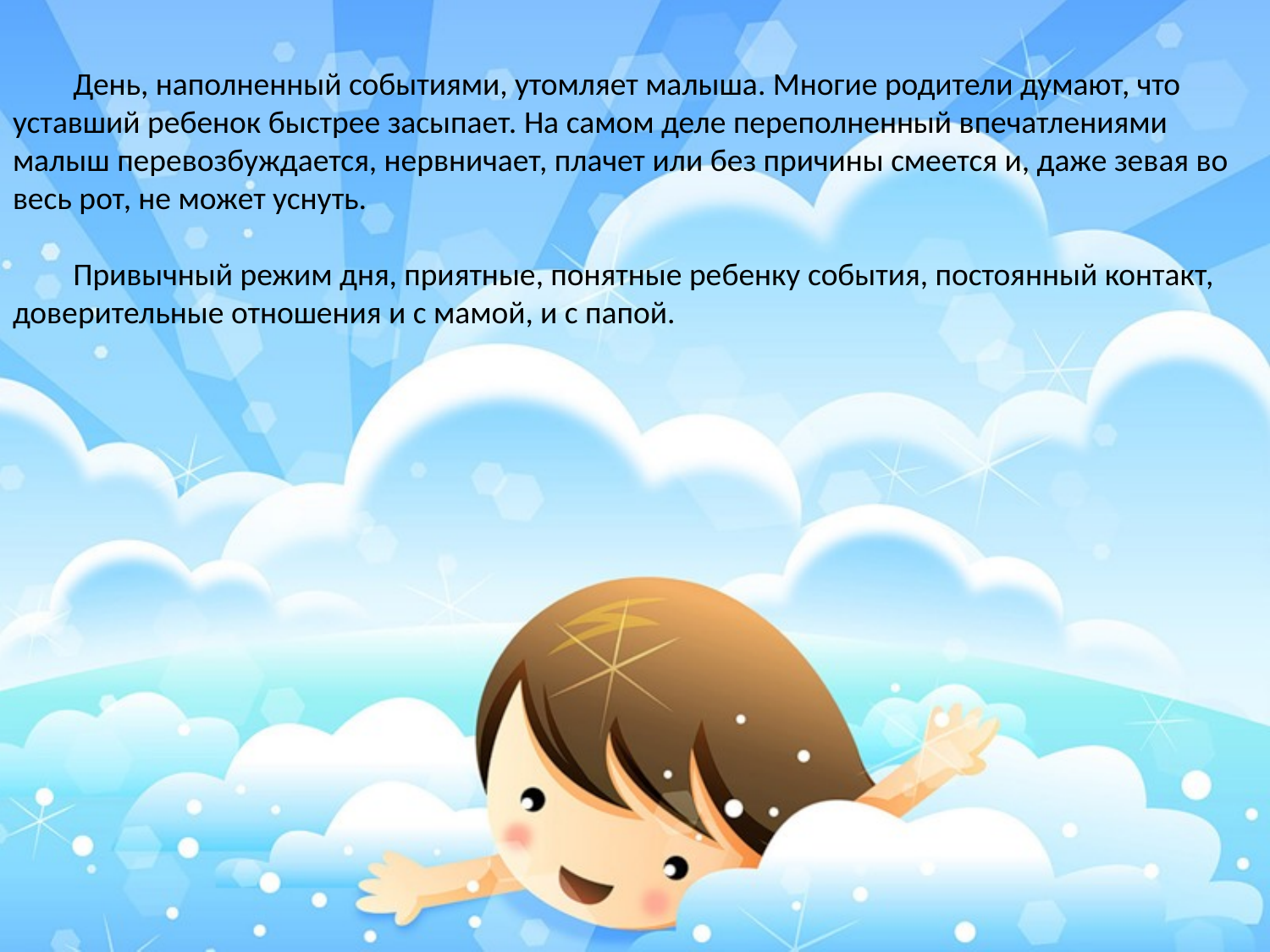

День, наполненный событиями, утомляет малыша. Многие родители думают, что уставший ребенок быстрее засыпает. На самом деле переполненный впечатлениями малыш перевозбуждается, нервничает, плачет или без причины смеется и, даже зевая во весь рот, не может уснуть.

Привычный режим дня, приятные, понятные ребенку события, постоянный контакт, доверительные отношения и с мамой, и с папой.